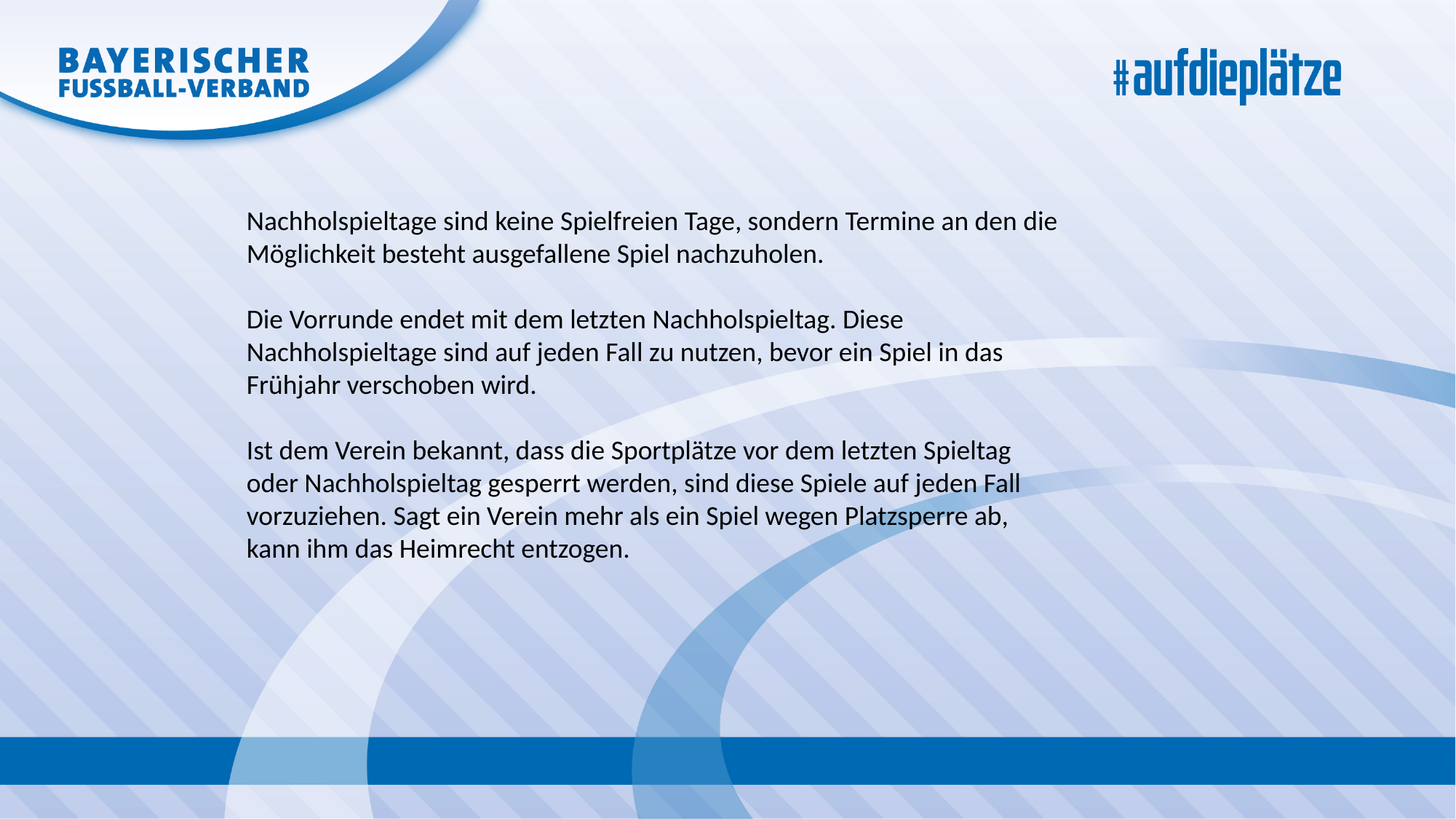

Nachholspieltage sind keine Spielfreien Tage, sondern Termine an den die Möglichkeit besteht ausgefallene Spiel nachzuholen.

Die Vorrunde endet mit dem letzten Nachholspieltag. Diese Nachholspieltage sind auf jeden Fall zu nutzen, bevor ein Spiel in das Frühjahr verschoben wird.

Ist dem Verein bekannt, dass die Sportplätze vor dem letzten Spieltag oder Nachholspieltag gesperrt werden, sind diese Spiele auf jeden Fall vorzuziehen. Sagt ein Verein mehr als ein Spiel wegen Platzsperre ab, kann ihm das Heimrecht entzogen.